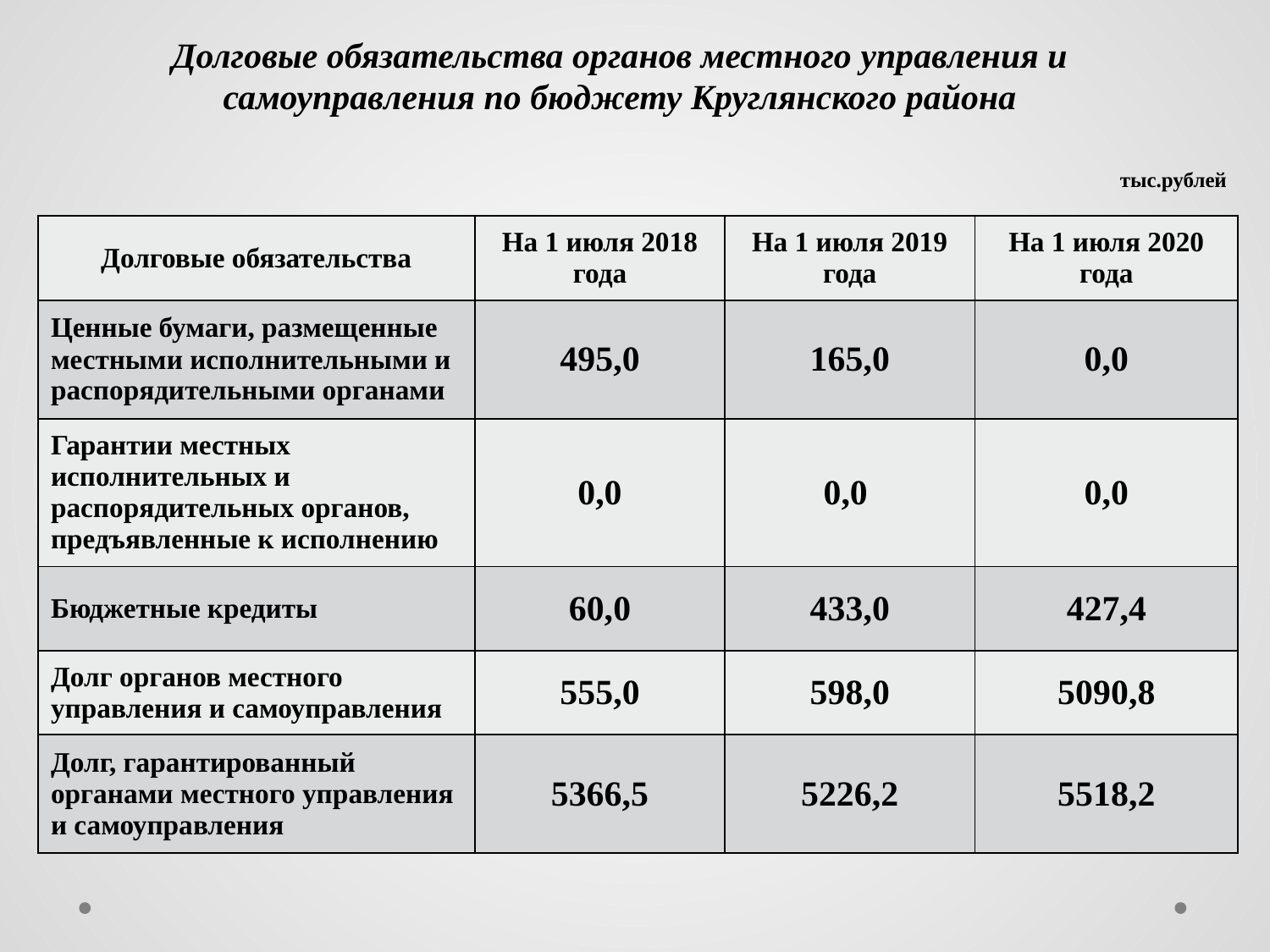

Долговые обязательства органов местного управления и самоуправления по бюджету Круглянского района
тыс.рублей
| Долговые обязательства | На 1 июля 2018 года | На 1 июля 2019 года | На 1 июля 2020 года |
| --- | --- | --- | --- |
| Ценные бумаги, размещенные местными исполнительными и распорядительными органами | 495,0 | 165,0 | 0,0 |
| Гарантии местных исполнительных и распорядительных органов, предъявленные к исполнению | 0,0 | 0,0 | 0,0 |
| Бюджетные кредиты | 60,0 | 433,0 | 427,4 |
| Долг органов местного управления и самоуправления | 555,0 | 598,0 | 5090,8 |
| Долг, гарантированный органами местного управления и самоуправления | 5366,5 | 5226,2 | 5518,2 |